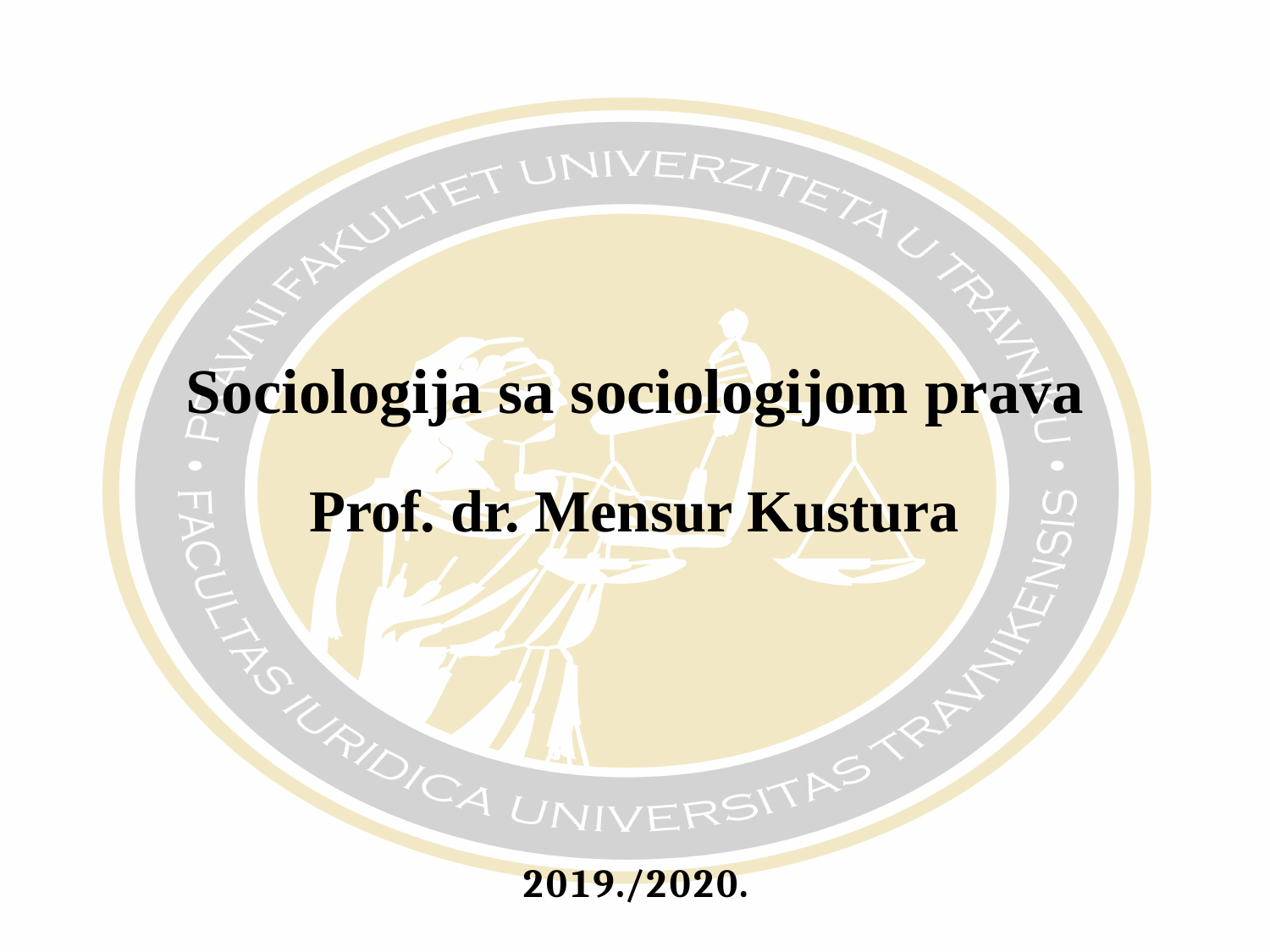

# Sociologija sa sociologijom prava
Prof. dr. Mensur Kustura

2019./2020.